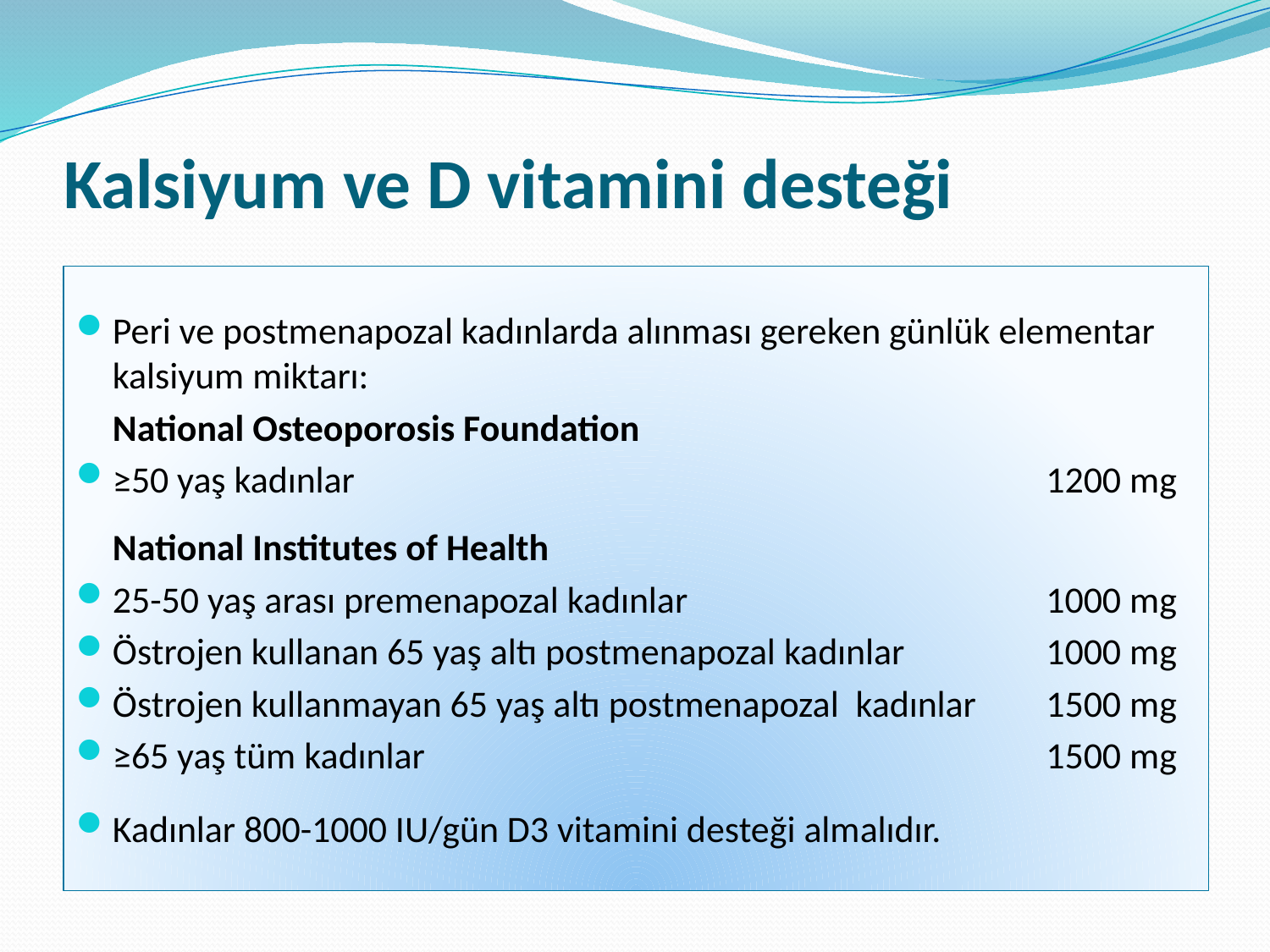

# Kalsiyum ve D vitamini desteği
Peri ve postmenapozal kadınlarda alınması gereken günlük elementar kalsiyum miktarı:
	National Osteoporosis Foundation
≥50 yaş kadınlar	1200 mg

	National Institutes of Health
25-50 yaş arası premenapozal kadınlar	1000 mg
Östrojen kullanan 65 yaş altı postmenapozal kadınlar	1000 mg
Östrojen kullanmayan 65 yaş altı postmenapozal  kadınlar 	1500 mg
≥65 yaş tüm kadınlar	1500 mg

Kadınlar 800-1000 IU/gün D3 vitamini desteği almalıdır.